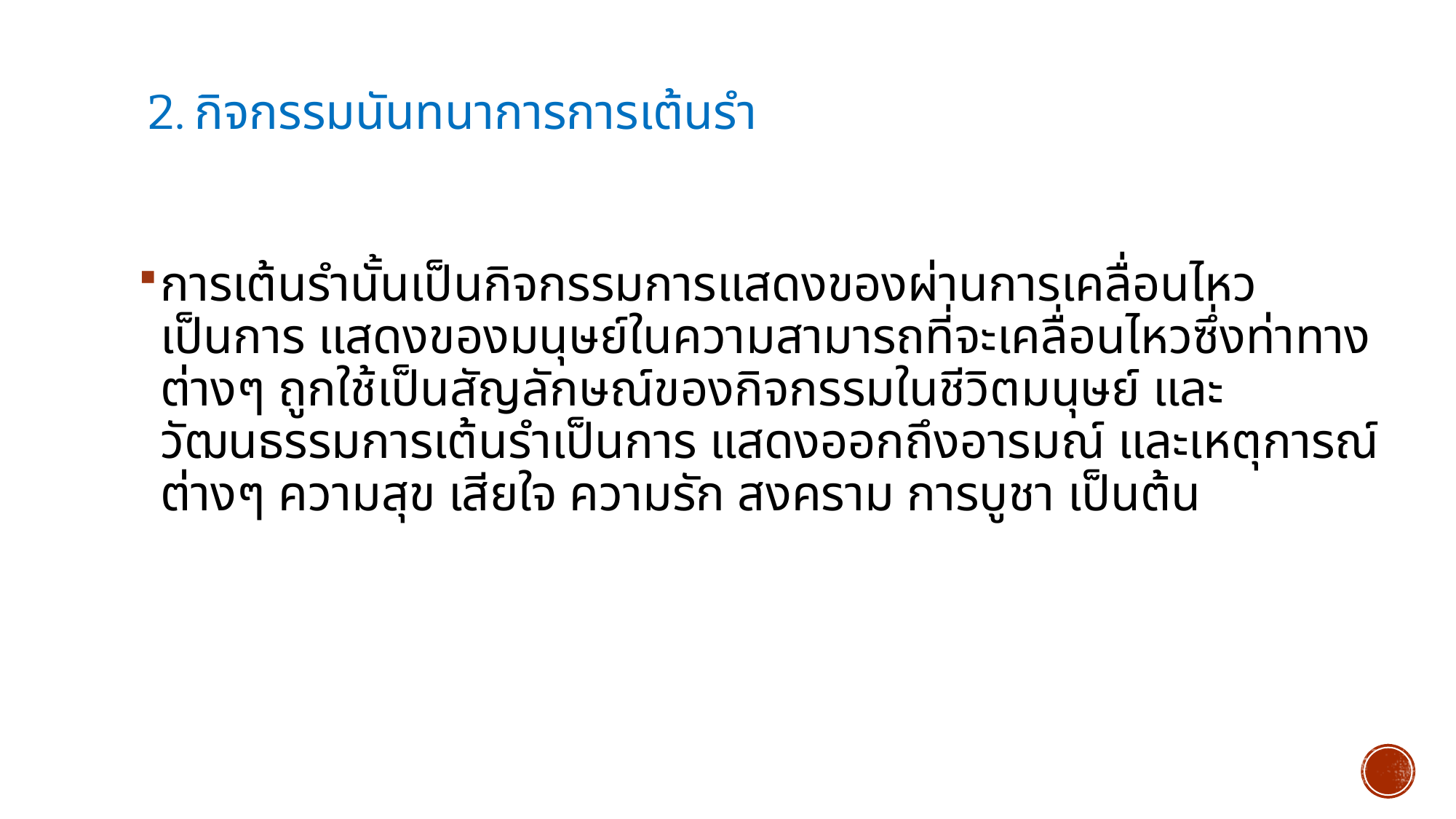

# 2. กิจกรรมนันทนาการการเต้นรำ
การเต้นรำนั้นเป็นกิจกรรมการแสดงของผ่านการเคลื่อนไหวเป็นการ แสดงของมนุษย์ในความสามารถที่จะเคลื่อนไหวซึ่งท่าทางต่างๆ ถูกใช้เป็นสัญลักษณ์ของกิจกรรมในชีวิตมนุษย์ และวัฒนธรรมการเต้นรำเป็นการ แสดงออกถึงอารมณ์ และเหตุการณ์ต่างๆ ความสุข เสียใจ ความรัก สงคราม การบูชา เป็นต้น